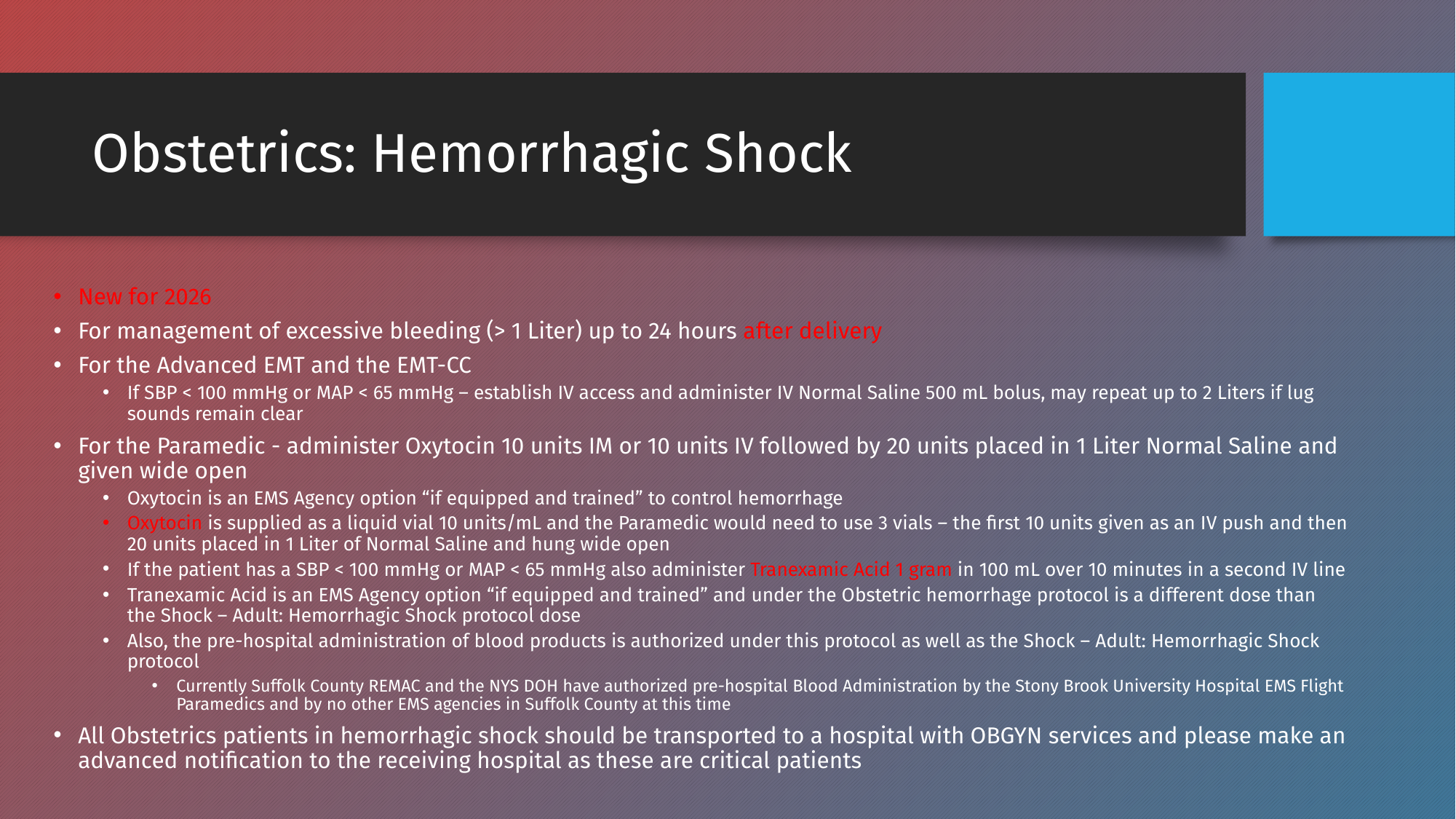

# Obstetrics: Hemorrhagic Shock
New for 2026
For management of excessive bleeding (> 1 Liter) up to 24 hours after delivery
For the Advanced EMT and the EMT-CC
If SBP < 100 mmHg or MAP < 65 mmHg – establish IV access and administer IV Normal Saline 500 mL bolus, may repeat up to 2 Liters if lug sounds remain clear
For the Paramedic - administer Oxytocin 10 units IM or 10 units IV followed by 20 units placed in 1 Liter Normal Saline and given wide open
Oxytocin is an EMS Agency option “if equipped and trained” to control hemorrhage
Oxytocin is supplied as a liquid vial 10 units/mL and the Paramedic would need to use 3 vials – the first 10 units given as an IV push and then 20 units placed in 1 Liter of Normal Saline and hung wide open
If the patient has a SBP < 100 mmHg or MAP < 65 mmHg also administer Tranexamic Acid 1 gram in 100 mL over 10 minutes in a second IV line
Tranexamic Acid is an EMS Agency option “if equipped and trained” and under the Obstetric hemorrhage protocol is a different dose than the Shock – Adult: Hemorrhagic Shock protocol dose
Also, the pre-hospital administration of blood products is authorized under this protocol as well as the Shock – Adult: Hemorrhagic Shock protocol
Currently Suffolk County REMAC and the NYS DOH have authorized pre-hospital Blood Administration by the Stony Brook University Hospital EMS Flight Paramedics and by no other EMS agencies in Suffolk County at this time
All Obstetrics patients in hemorrhagic shock should be transported to a hospital with OBGYN services and please make an advanced notification to the receiving hospital as these are critical patients